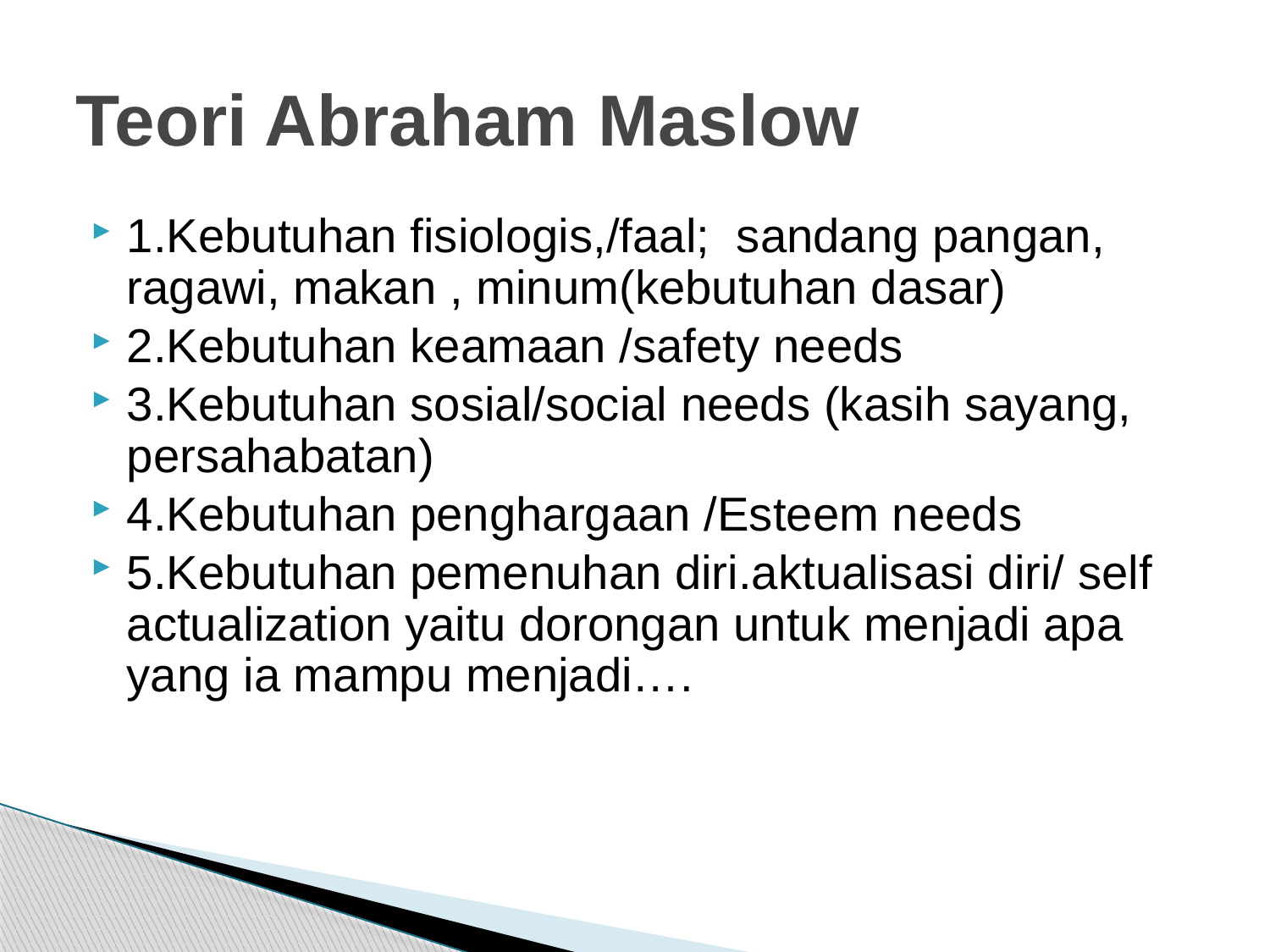

# Teori Abraham Maslow
1.Kebutuhan fisiologis,/faal;  sandang pangan, ragawi, makan , minum(kebutuhan dasar)
2.Kebutuhan keamaan /safety needs
3.Kebutuhan sosial/social needs (kasih sayang, persahabatan)
4.Kebutuhan penghargaan /Esteem needs
5.Kebutuhan pemenuhan diri.aktualisasi diri/ self actualization yaitu dorongan untuk menjadi apa yang ia mampu menjadi….